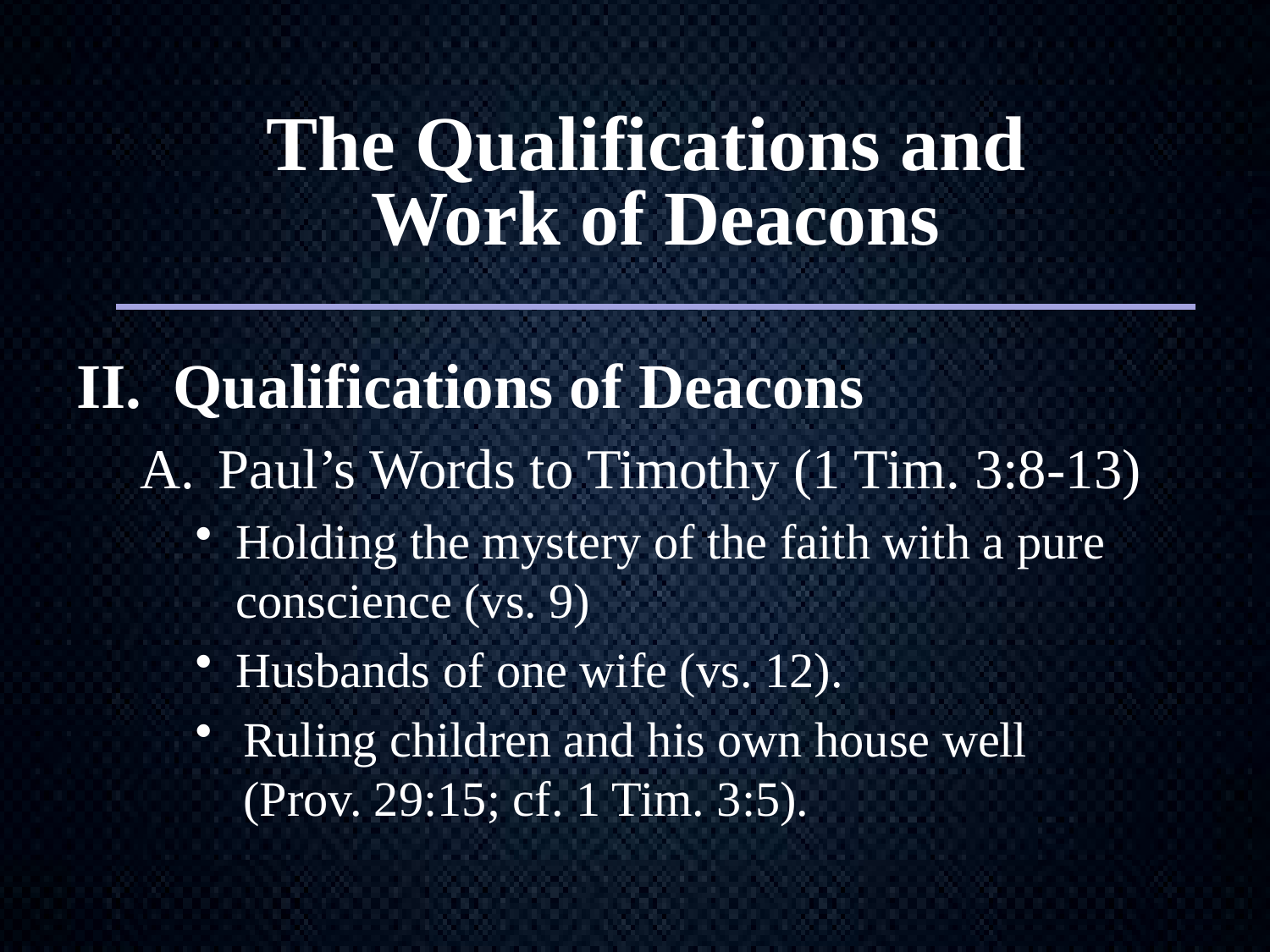

# The Qualifications and Work of Deacons
II.  Qualifications of Deacons
Paul’s Words to Timothy (1 Tim. 3:8-13)
Holding the mystery of the faith with a pure conscience (vs. 9)
Husbands of one wife (vs. 12).
Ruling children and his own house well	 (Prov. 29:15; cf. 1 Tim. 3:5).